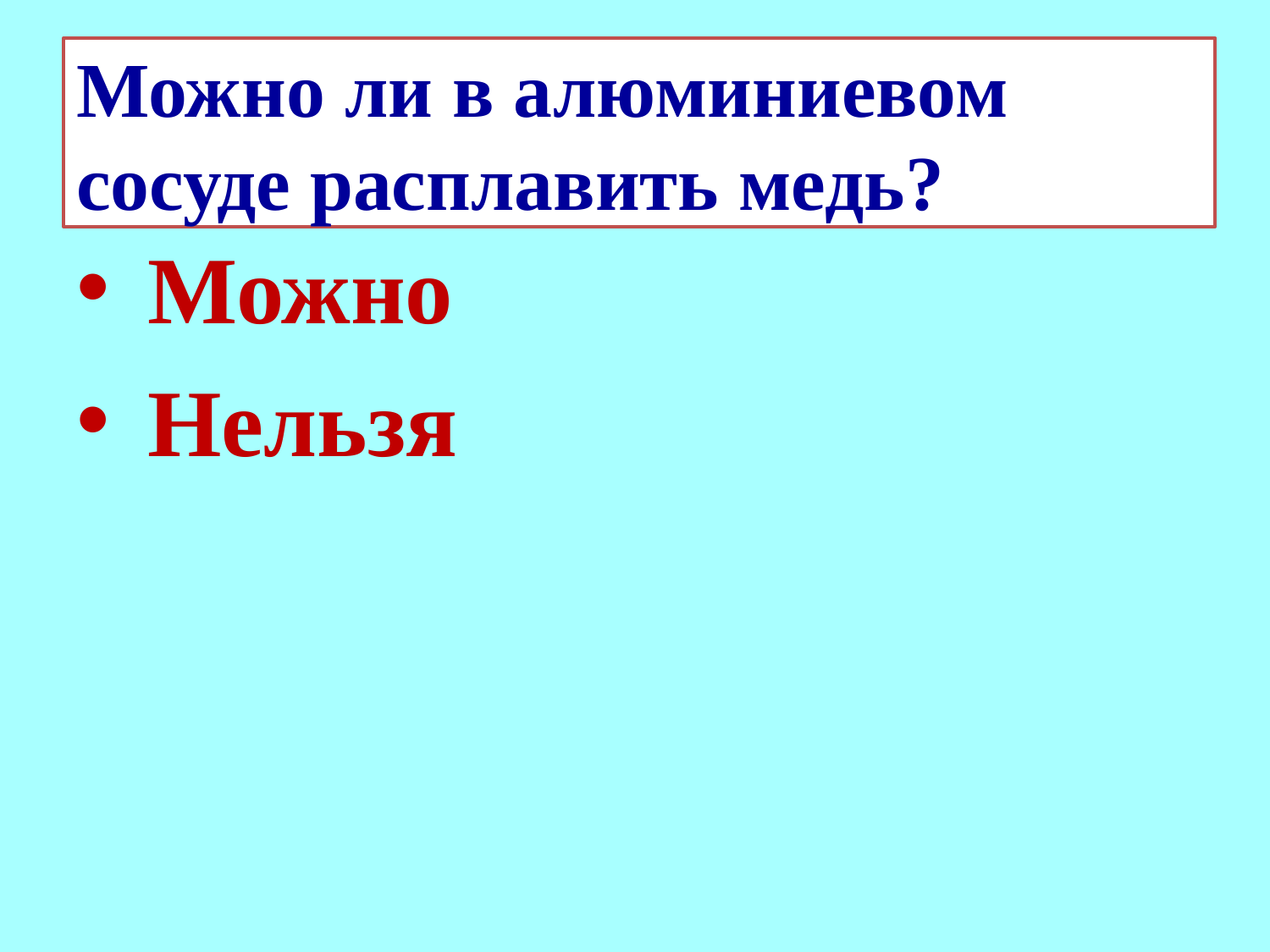

# Можно ли в алюминиевом сосуде расплавить медь?
 Можно
 Нельзя